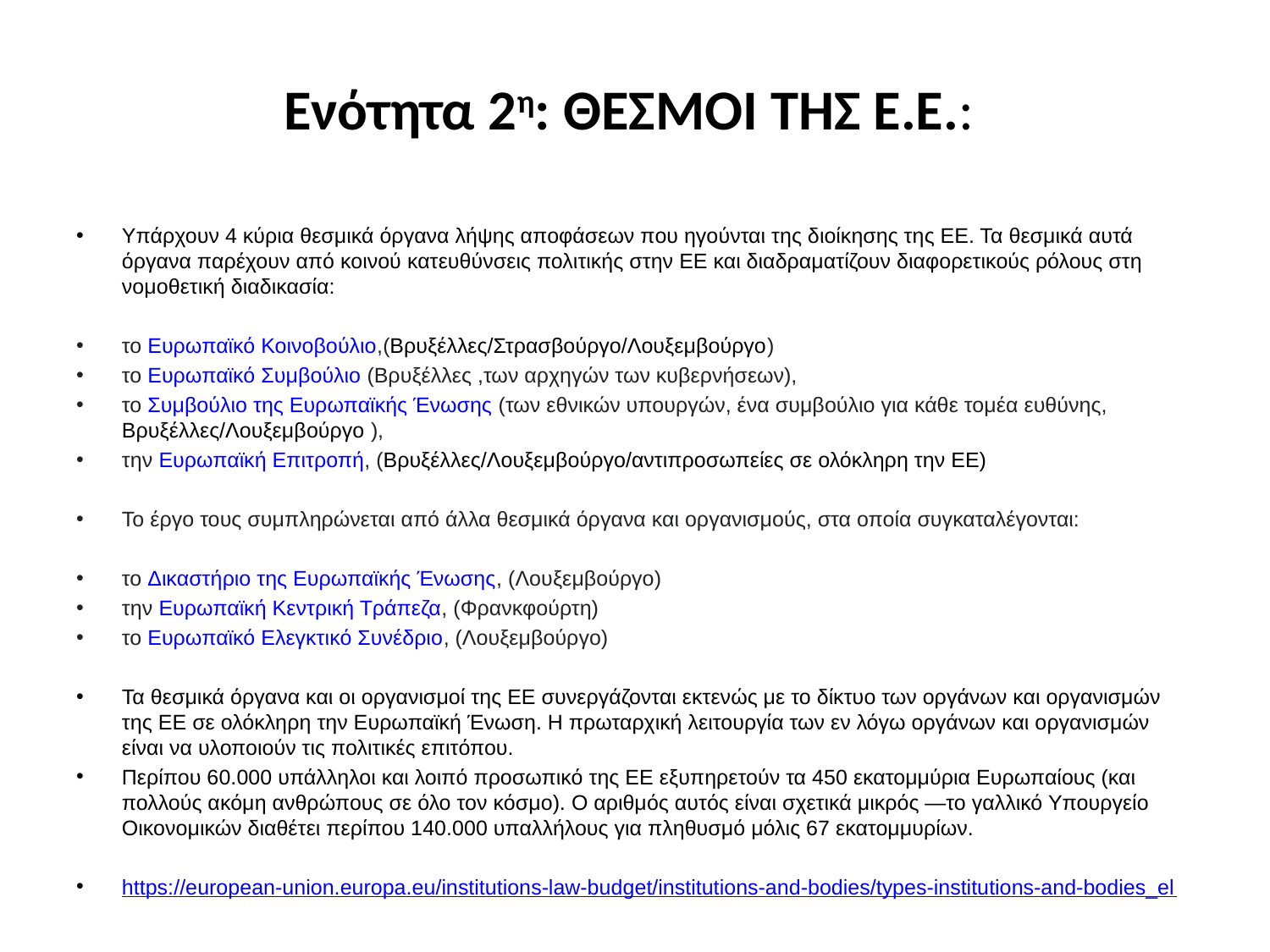

# Ενότητα 2η: ΘΕΣΜΟΙ ΤΗΣ Ε.Ε.:
Υπάρχουν 4 κύρια θεσμικά όργανα λήψης αποφάσεων που ηγούνται της διοίκησης της ΕΕ. Τα θεσμικά αυτά όργανα παρέχουν από κοινού κατευθύνσεις πολιτικής στην ΕΕ και διαδραματίζουν διαφορετικούς ρόλους στη νομοθετική διαδικασία:

το Ευρωπαϊκό Κοινοβούλιο,(Βρυξέλλες/Στρασβούργο/Λουξεμβούργο)
το Ευρωπαϊκό Συμβούλιο (Βρυξέλλες ,των αρχηγών των κυβερνήσεων),
το Συμβούλιο της Ευρωπαϊκής Ένωσης (των εθνικών υπουργών, ένα συμβούλιο για κάθε τομέα ευθύνης, Βρυξέλλες/Λουξεμβούργο ),
την Ευρωπαϊκή Επιτροπή, (Βρυξέλλες/Λουξεμβούργο/αντιπροσωπείες σε ολόκληρη την ΕΕ)

Το έργο τους συμπληρώνεται από άλλα θεσμικά όργανα και οργανισμούς, στα οποία συγκαταλέγονται:

το Δικαστήριο της Ευρωπαϊκής Ένωσης, (Λουξεμβούργο)
την Ευρωπαϊκή Κεντρική Τράπεζα, (Φρανκφούρτη)
το Ευρωπαϊκό Ελεγκτικό Συνέδριο, (Λουξεμβούργο)

Τα θεσμικά όργανα και οι οργανισμοί της ΕΕ συνεργάζονται εκτενώς με το δίκτυο των οργάνων και οργανισμών της ΕΕ σε ολόκληρη την Ευρωπαϊκή Ένωση. Η πρωταρχική λειτουργία των εν λόγω οργάνων και οργανισμών είναι να υλοποιούν τις πολιτικές επιτόπου.
Περίπου 60.000 υπάλληλοι και λοιπό προσωπικό της ΕΕ εξυπηρετούν τα 450 εκατομμύρια Ευρωπαίους (και πολλούς ακόμη ανθρώπους σε όλο τον κόσμο). Ο αριθμός αυτός είναι σχετικά μικρός —το γαλλικό Υπουργείο Οικονομικών διαθέτει περίπου 140.000 υπαλλήλους για πληθυσμό μόλις 67 εκατομμυρίων.

https://european-union.europa.eu/institutions-law-budget/institutions-and-bodies/types-institutions-and-bodies_el